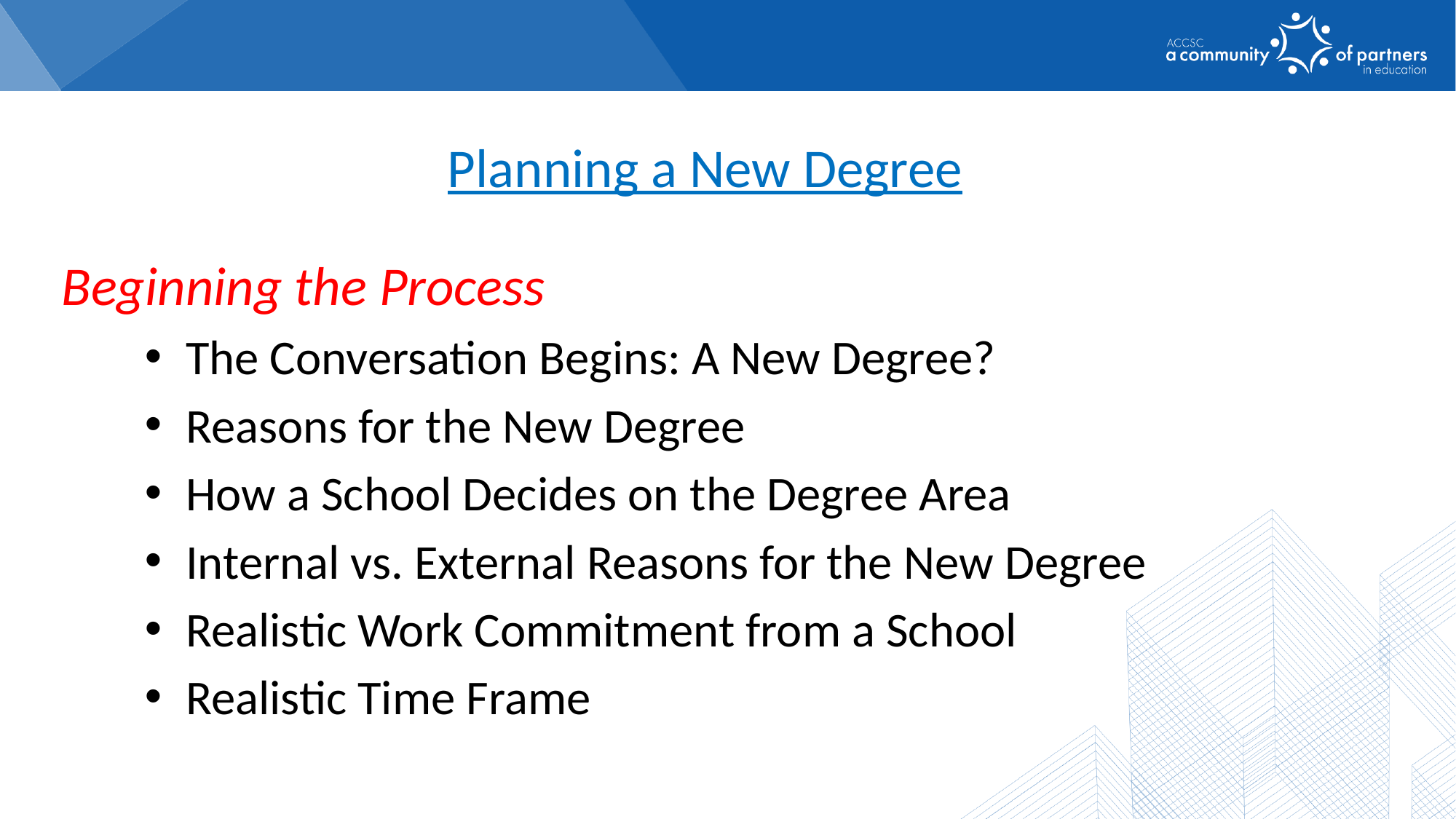

Planning a New Degree
Beginning the Process
The Conversation Begins: A New Degree?
Reasons for the New Degree
How a School Decides on the Degree Area
Internal vs. External Reasons for the New Degree
Realistic Work Commitment from a School
Realistic Time Frame